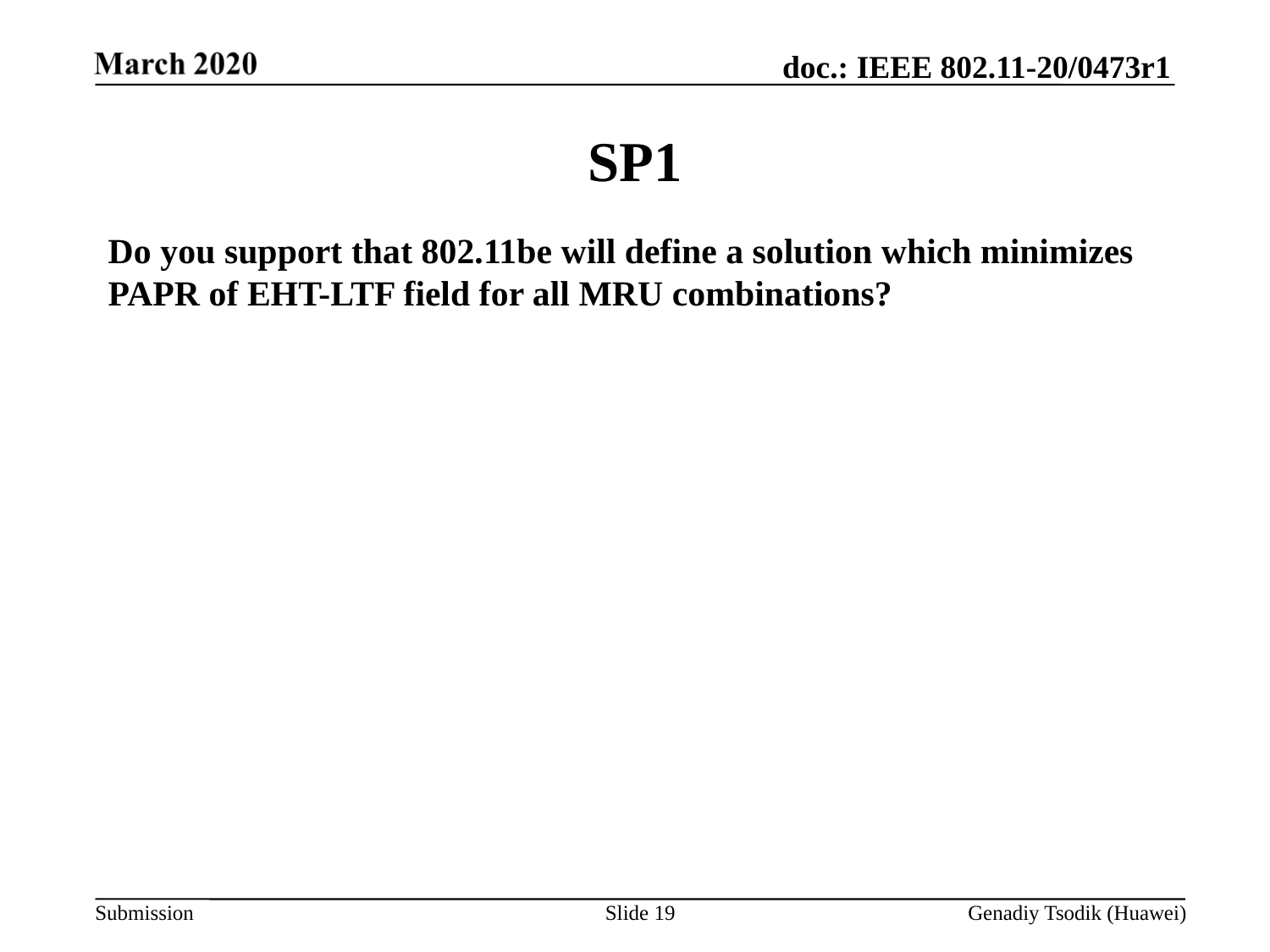

# SP1
Do you support that 802.11be will define a solution which minimizes PAPR of EHT-LTF field for all MRU combinations?

Slide 19
Genadiy Tsodik (Huawei)